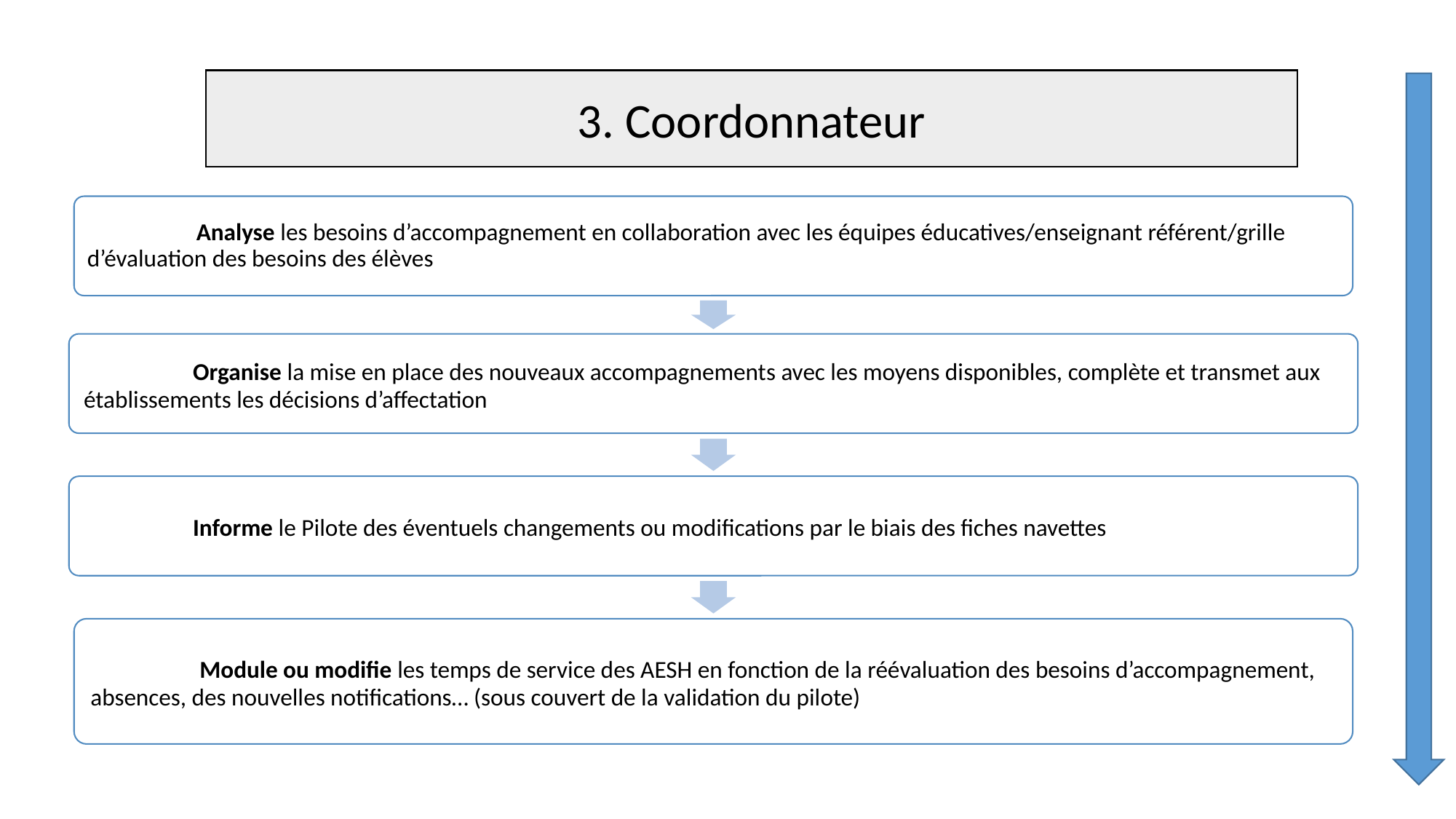

3. Coordonnateur

	Analyse les besoins d’accompagnement en collaboration avec les équipes éducatives/enseignant référent/grille d’évaluation des besoins des élèves

	Organise la mise en place des nouveaux accompagnements avec les moyens disponibles, complète et transmet aux établissements les décisions d’affectation

	Informe le Pilote des éventuels changements ou modifications par le biais des fiches navettes

	Module ou modifie les temps de service des AESH en fonction de la réévaluation des besoins d’accompagnement, absences, des nouvelles notifications… (sous couvert de la validation du pilote)